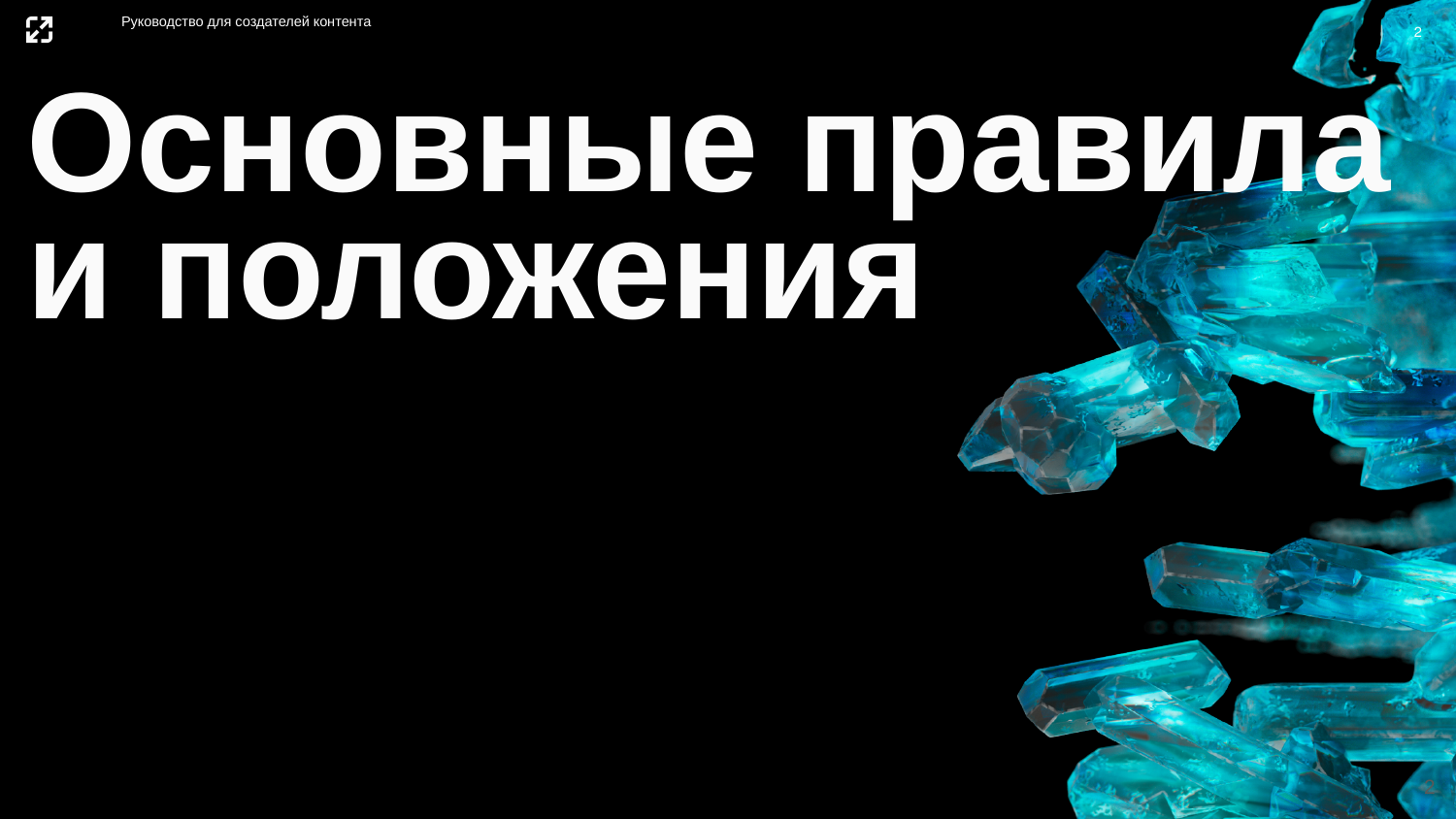

2
Руководство для создателей контента
Основные правила и положения
2